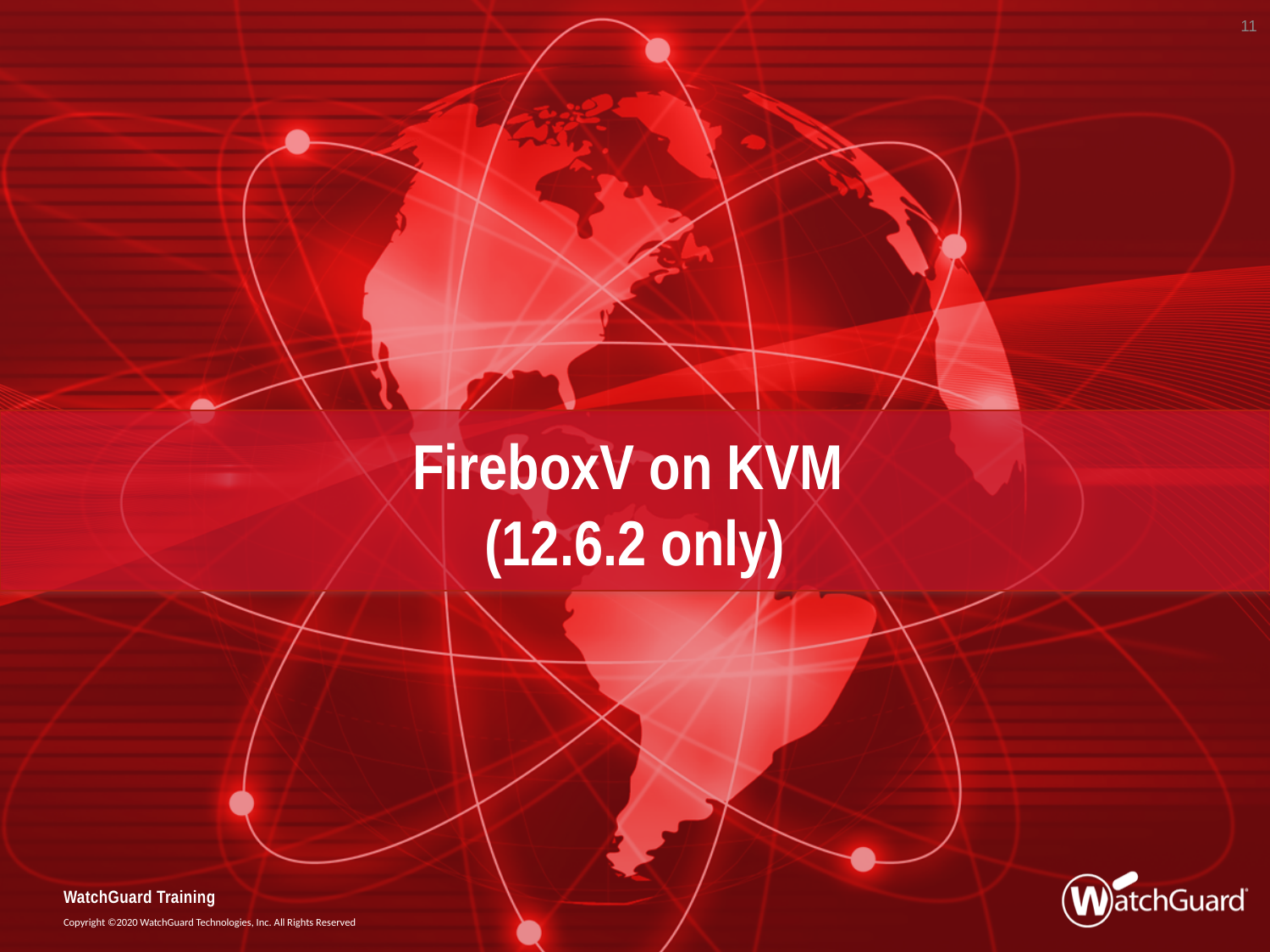

11
# FireboxV on KVM (12.6.2 only)